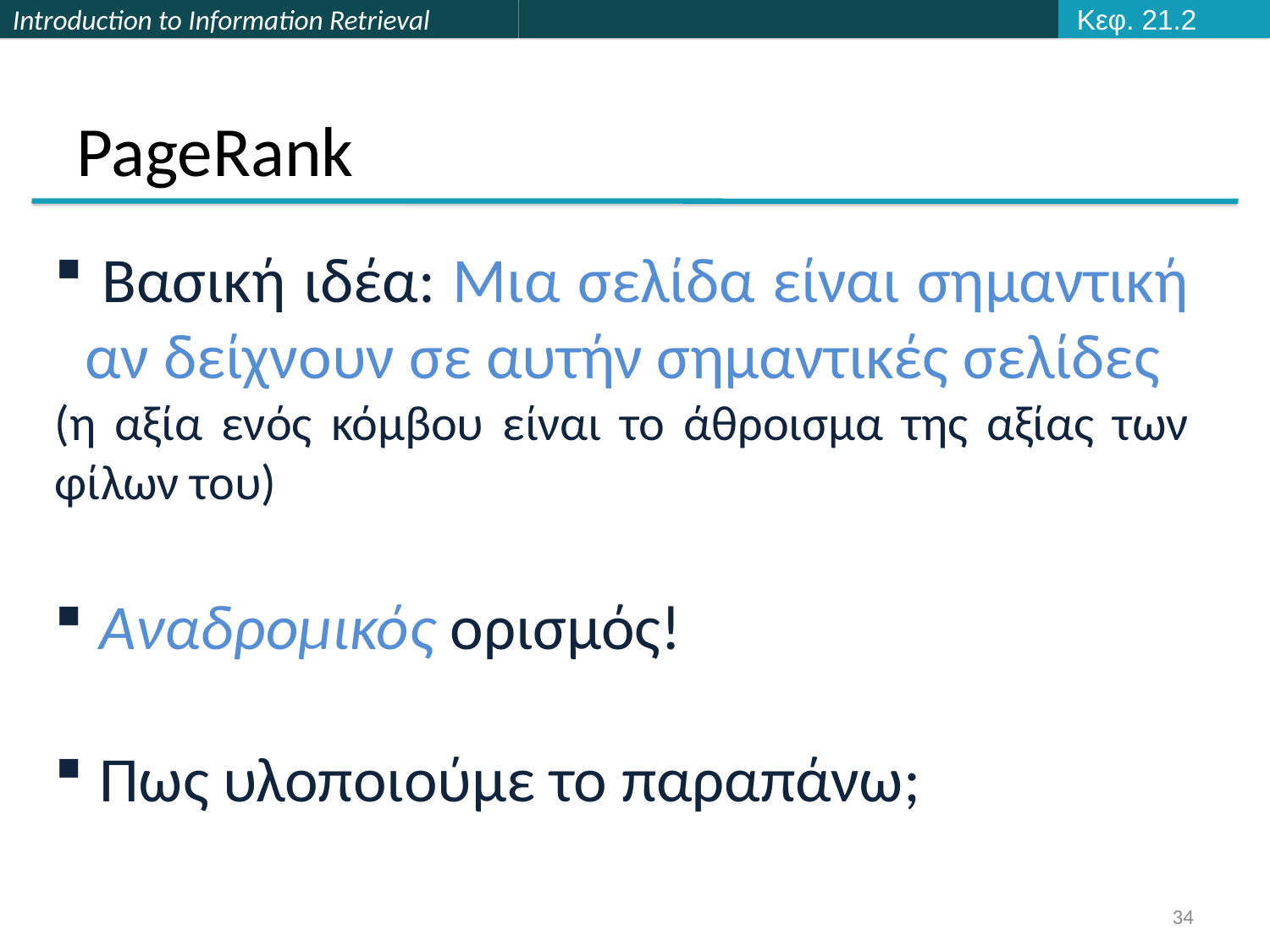

Κεφ. 21.2
# PageRank
 Βασική ιδέα: Μια σελίδα είναι σημαντική αν δείχνουν σε αυτήν σημαντικές σελίδες
(η αξία ενός κόμβου είναι το άθροισμα της αξίας των φίλων του)

 Αναδρομικός ορισμός!

 Πως υλοποιούμε το παραπάνω;
34